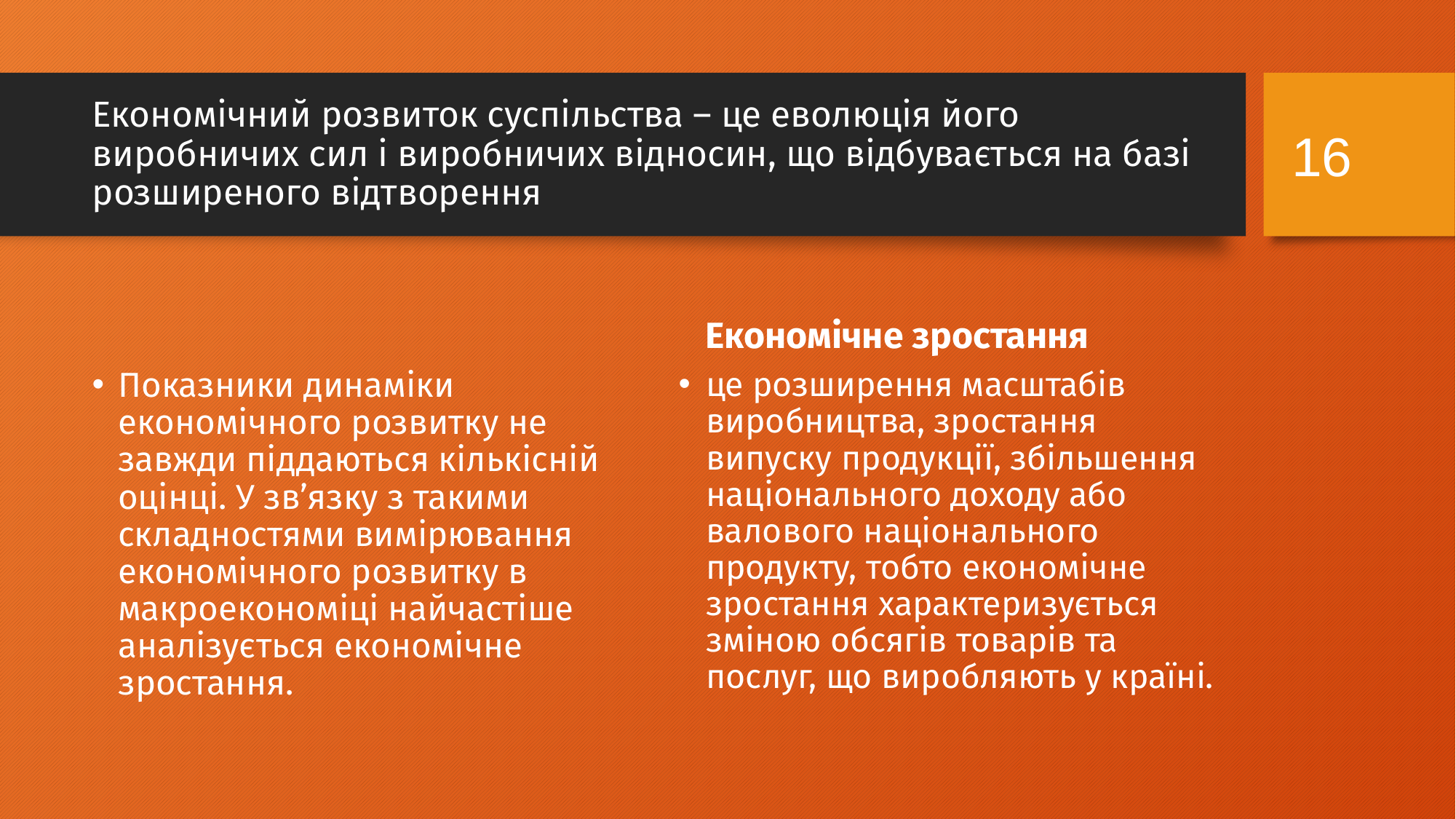

16
# Економічний розвиток суспільства – це еволюція його виробничих сил і виробничих відносин, що відбувається на базі розширеного відтворення

Економічне зростання
Показники динаміки економічного розвитку не завжди піддаються кількісній оцінці. У зв’язку з такими складностями вимірювання економічного розвитку в макроекономіці найчастіше аналізується економічне зростання.
це розширення масштабів виробництва, зростання випуску продукції, збільшення національного доходу або валового національного продукту, тобто економічне зростання характеризується зміною обсягів товарів та послуг, що виробляють у країні.